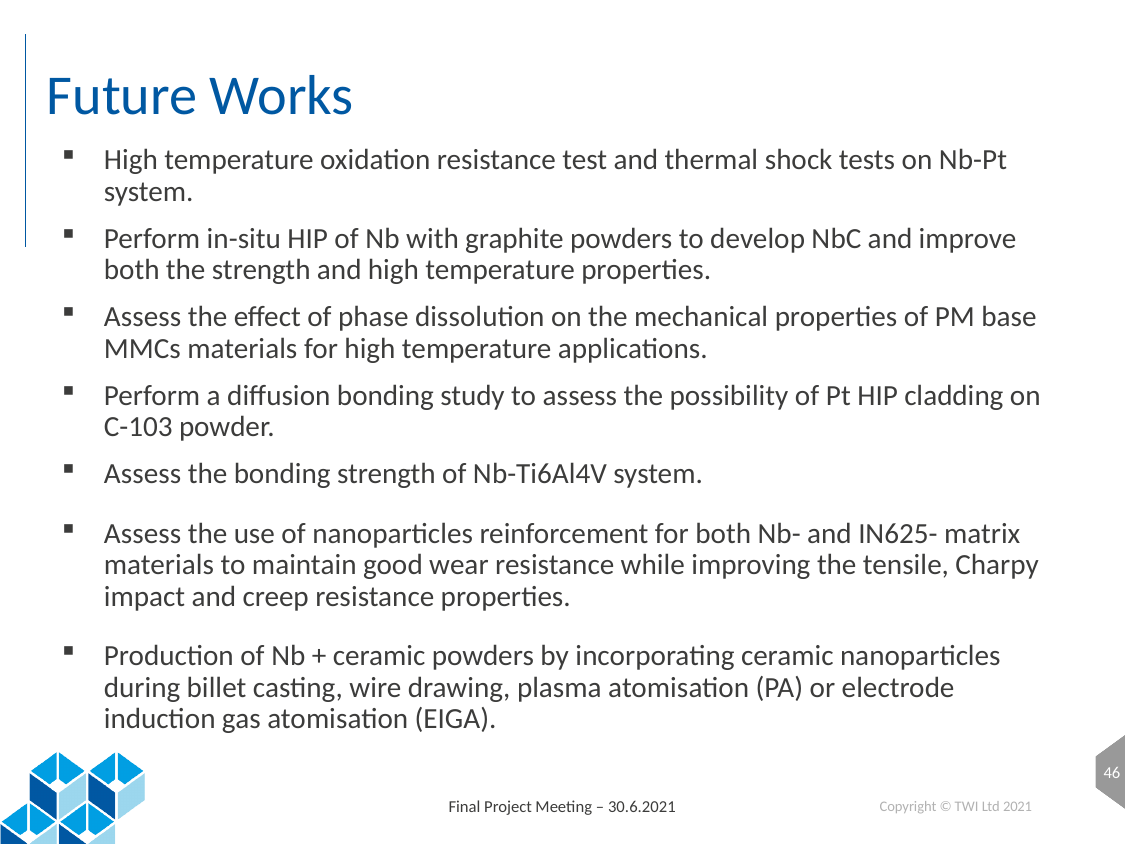

# Future Works
High temperature oxidation resistance test and thermal shock tests on Nb-Pt system.
Perform in-situ HIP of Nb with graphite powders to develop NbC and improve both the strength and high temperature properties.
Assess the effect of phase dissolution on the mechanical properties of PM base MMCs materials for high temperature applications.
Perform a diffusion bonding study to assess the possibility of Pt HIP cladding on C-103 powder.
Assess the bonding strength of Nb-Ti6Al4V system.
Assess the use of nanoparticles reinforcement for both Nb- and IN625- matrix materials to maintain good wear resistance while improving the tensile, Charpy impact and creep resistance properties.
Production of Nb + ceramic powders by incorporating ceramic nanoparticles during billet casting, wire drawing, plasma atomisation (PA) or electrode induction gas atomisation (EIGA).